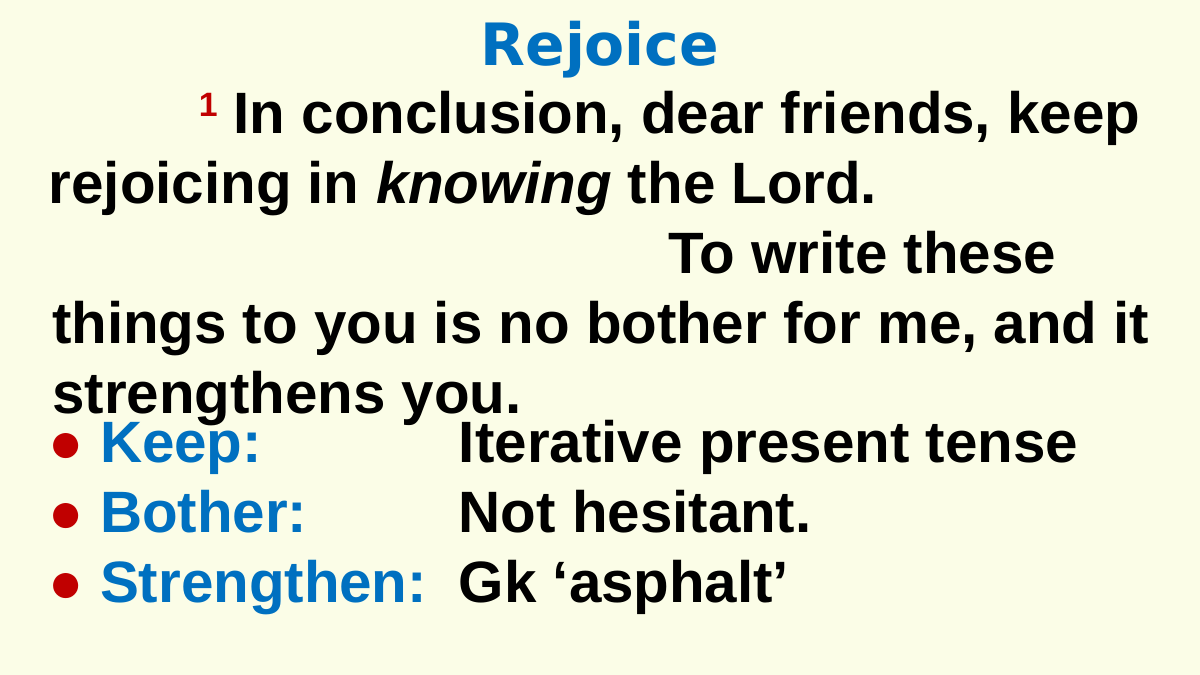

Rejoice
	1 In conclusion, dear friends, keep rejoicing in knowing the Lord.
											 To write these things to you is no bother for me, and it strengthens you.
Iterative present tense
Not hesitant.
Gk ‘asphalt’
● Keep:
● Bother:
● Strengthen: